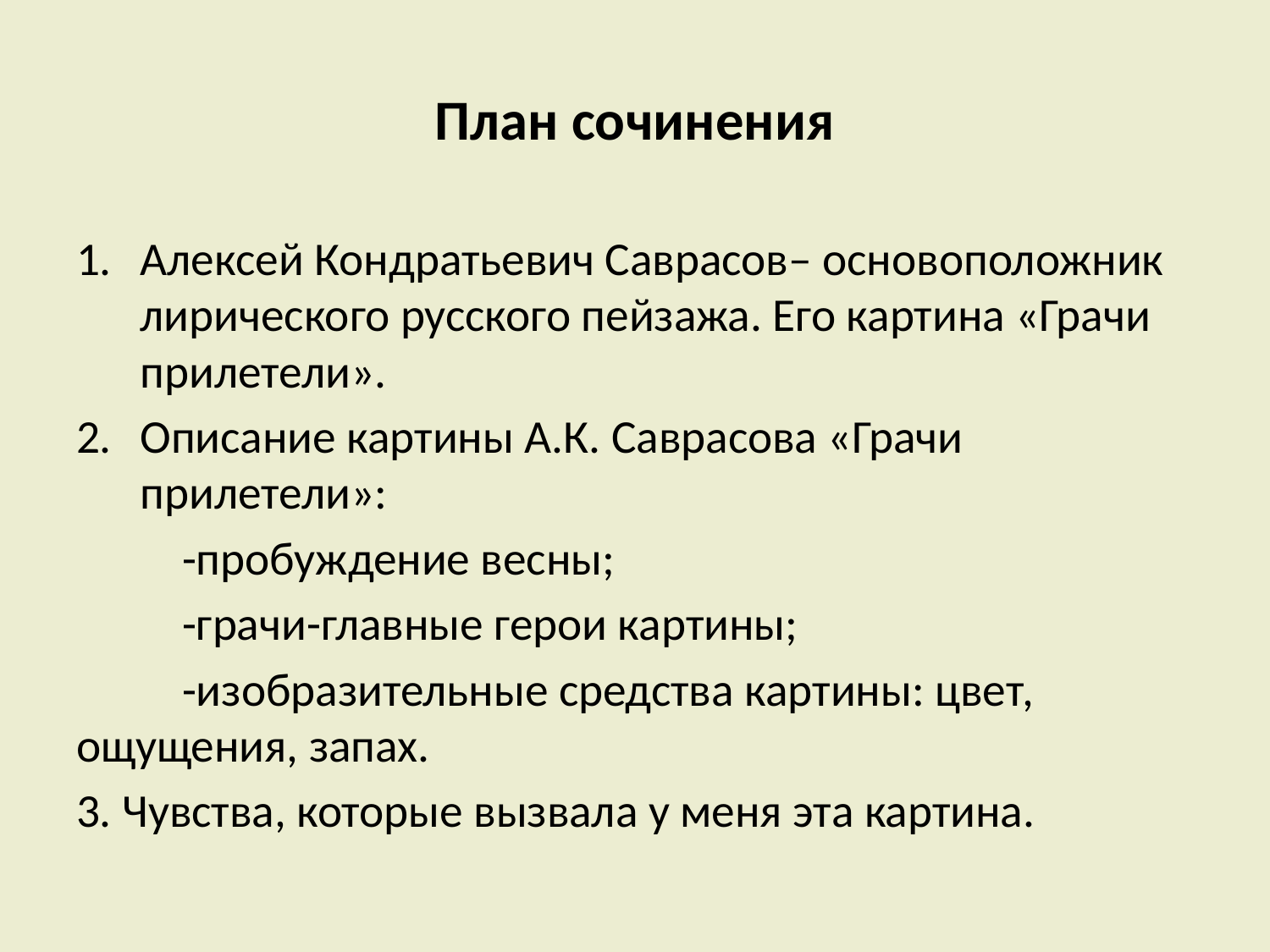

# План сочинения
Алексей Кондратьевич Саврасов– основоположник лирического русского пейзажа. Его картина «Грачи прилетели».
Описание картины А.К. Саврасова «Грачи прилетели»:
          -пробуждение весны;
          -грачи-главные герои картины;
          -изобразительные средства картины: цвет, ощущения, запах.
3. Чувства, которые вызвала у меня эта картина.